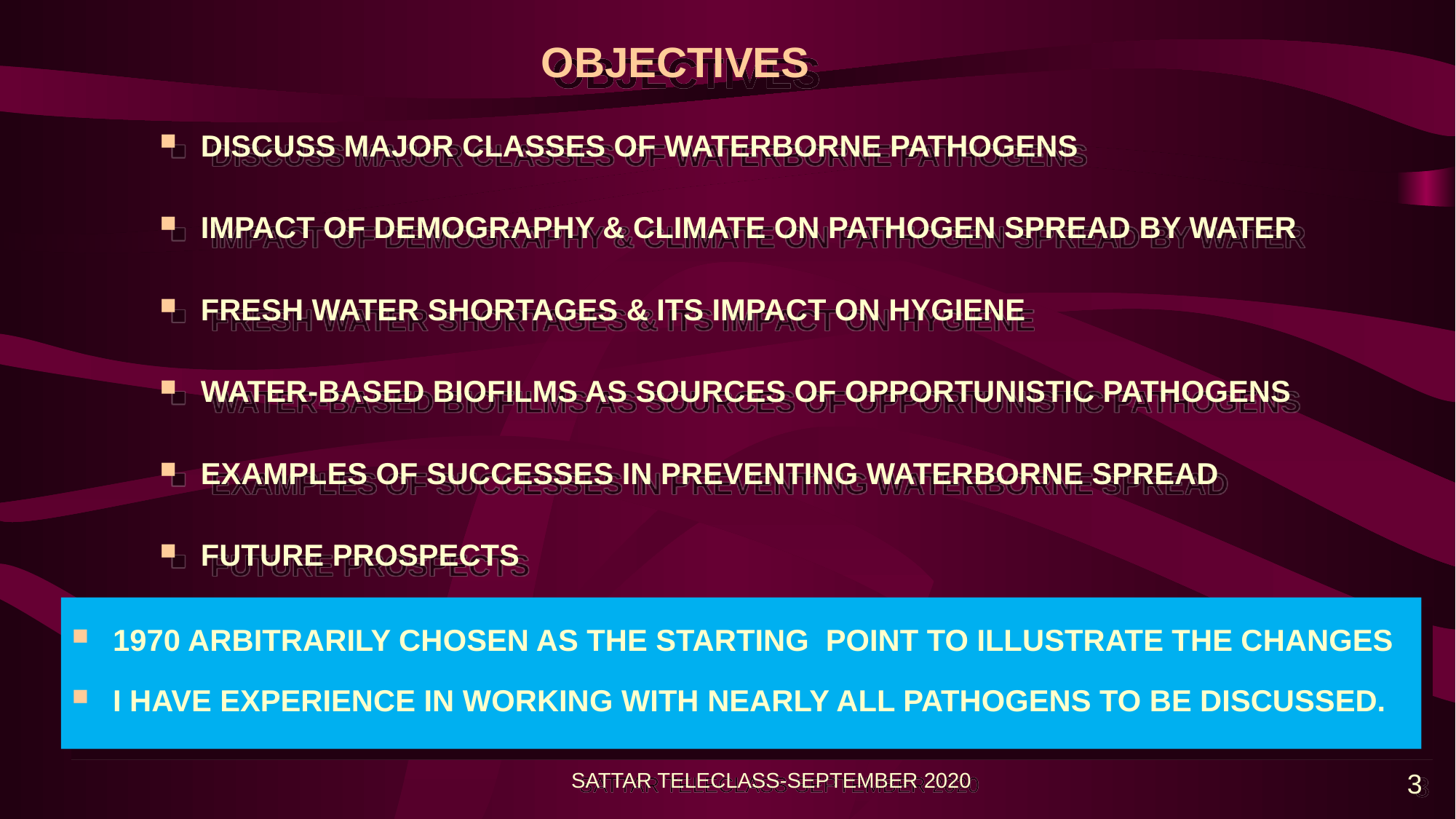

# OBJECTIVES
DISCUSS MAJOR CLASSES OF WATERBORNE PATHOGENS
IMPACT OF DEMOGRAPHY & CLIMATE ON PATHOGEN SPREAD BY WATER
FRESH WATER SHORTAGES & ITS IMPACT ON HYGIENE
WATER-BASED BIOFILMS AS SOURCES OF OPPORTUNISTIC PATHOGENS
EXAMPLES OF SUCCESSES IN PREVENTING WATERBORNE SPREAD
FUTURE PROSPECTS

1970 ARBITRARILY CHOSEN AS THE STARTING  POINT TO ILLUSTRATE THE CHANGES
I HAVE EXPERIENCE IN WORKING WITH NEARLY ALL PATHOGENS TO BE DISCUSSED.
SATTAR TELECLASS-SEPTEMBER 2020
3